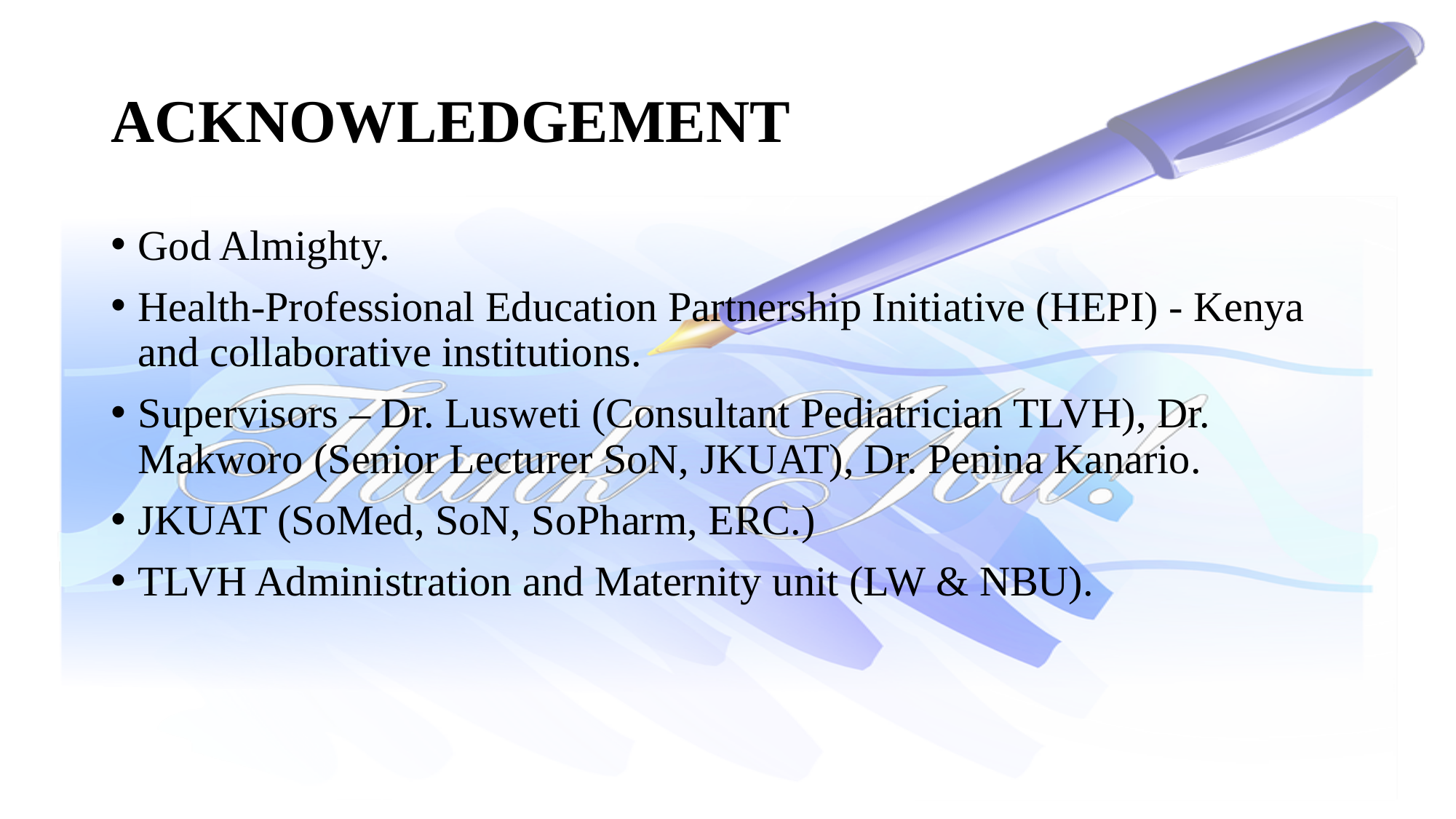

# ACKNOWLEDGEMENT
God Almighty.
Health-Professional Education Partnership Initiative (HEPI) - Kenya and collaborative institutions.
Supervisors – Dr. Lusweti (Consultant Pediatrician TLVH), Dr. Makworo (Senior Lecturer SoN, JKUAT), Dr. Penina Kanario.
JKUAT (SoMed, SoN, SoPharm, ERC.)
TLVH Administration and Maternity unit (LW & NBU).